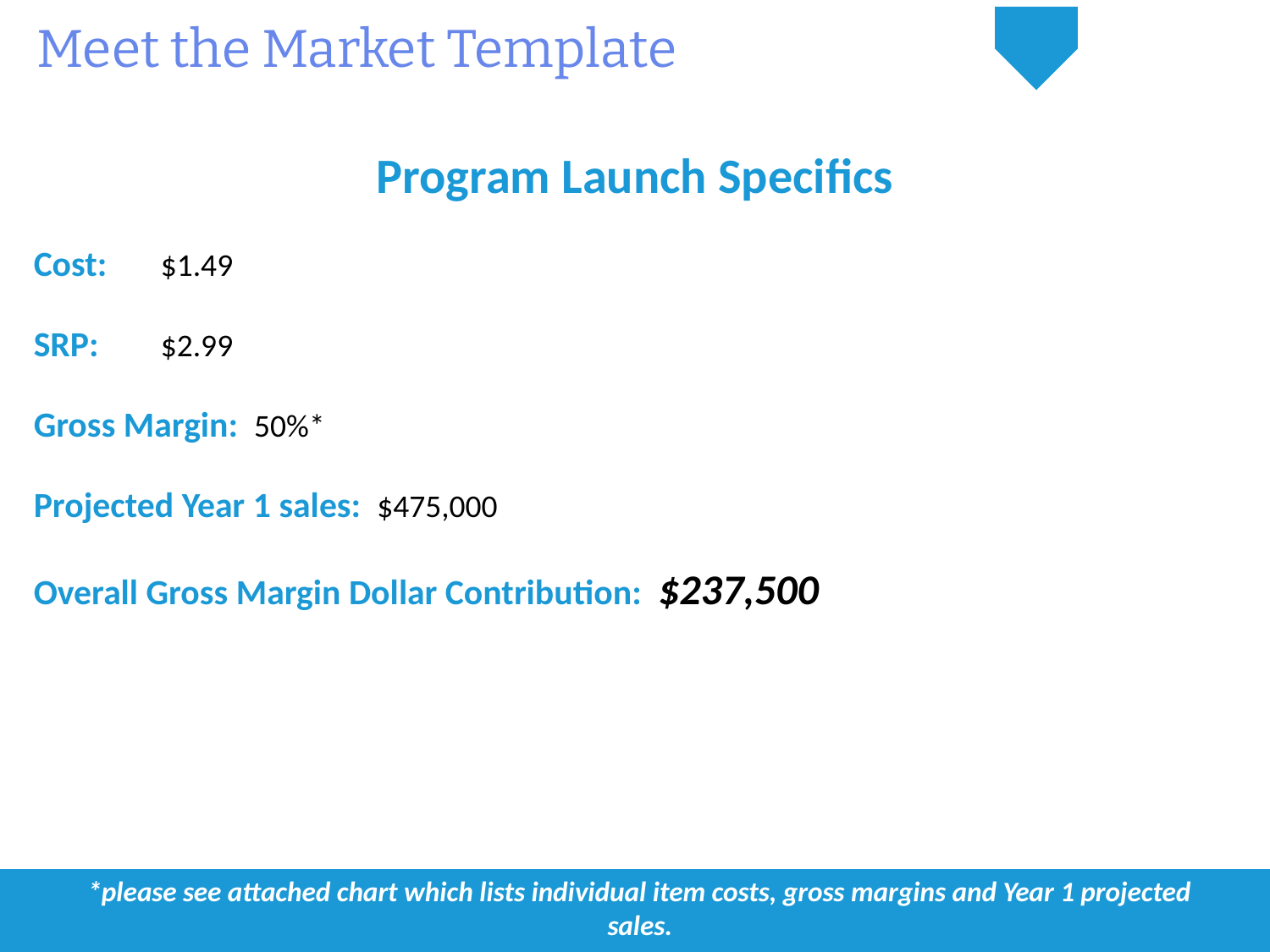

Meet the Market Template
Program Launch Specifics

Cost:	$1.49

SRP:	$2.99

Gross Margin:  50%*

Projected Year 1 sales:  $475,000

Overall Gross Margin Dollar Contribution:  $237,500

*please see attached chart which lists individual item costs, gross margins and Year 1 projected sales.